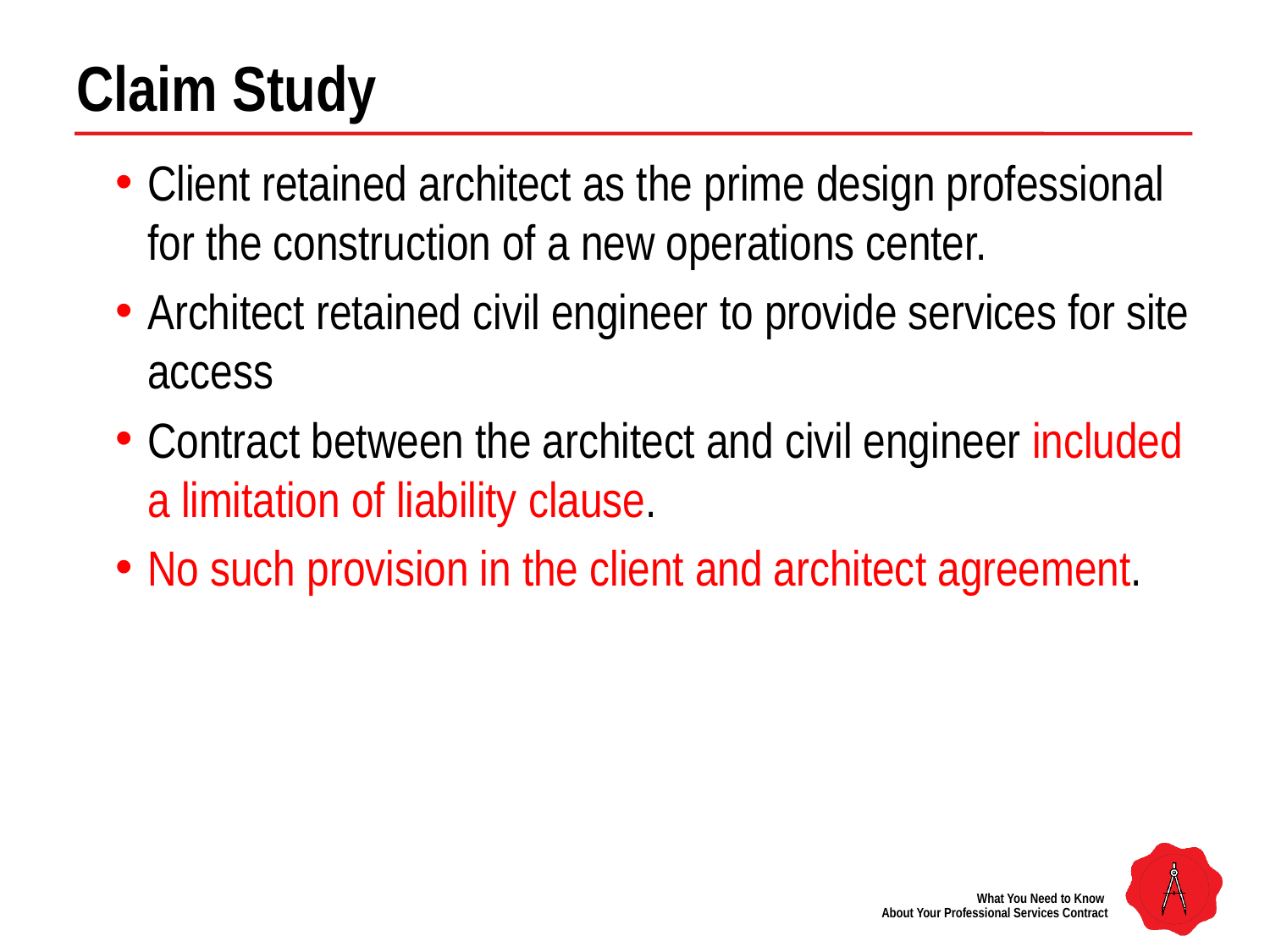

# Claim Study
Client retained architect as the prime design professional for the construction of a new operations center.
Architect retained civil engineer to provide services for site access
Contract between the architect and civil engineer included a limitation of liability clause.
No such provision in the client and architect agreement.